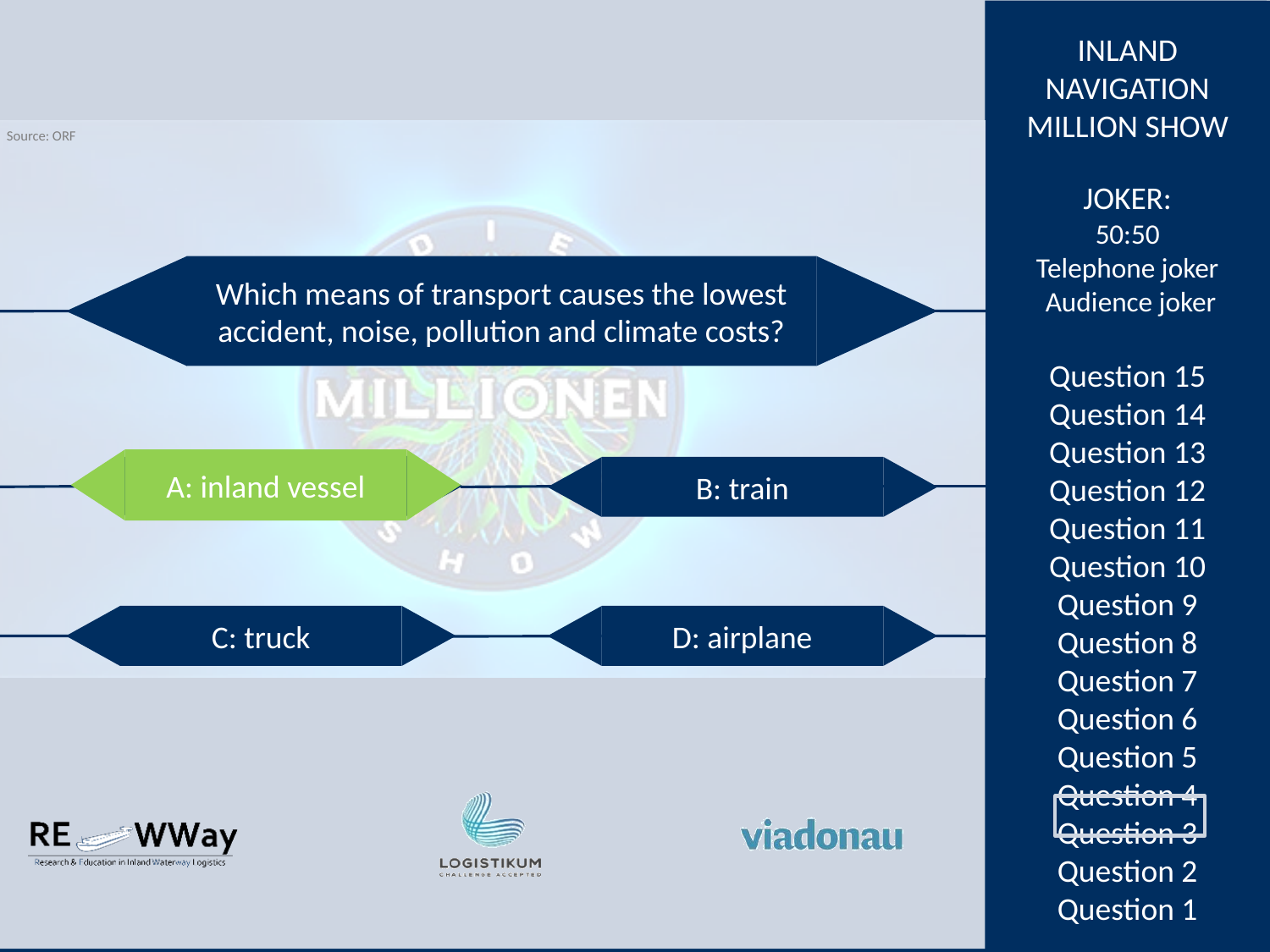

Which means of transport causes the lowest accident, noise, pollution and climate costs?

A: inland vessel

A: inland vessel

B: train

C: truck

D: airplane